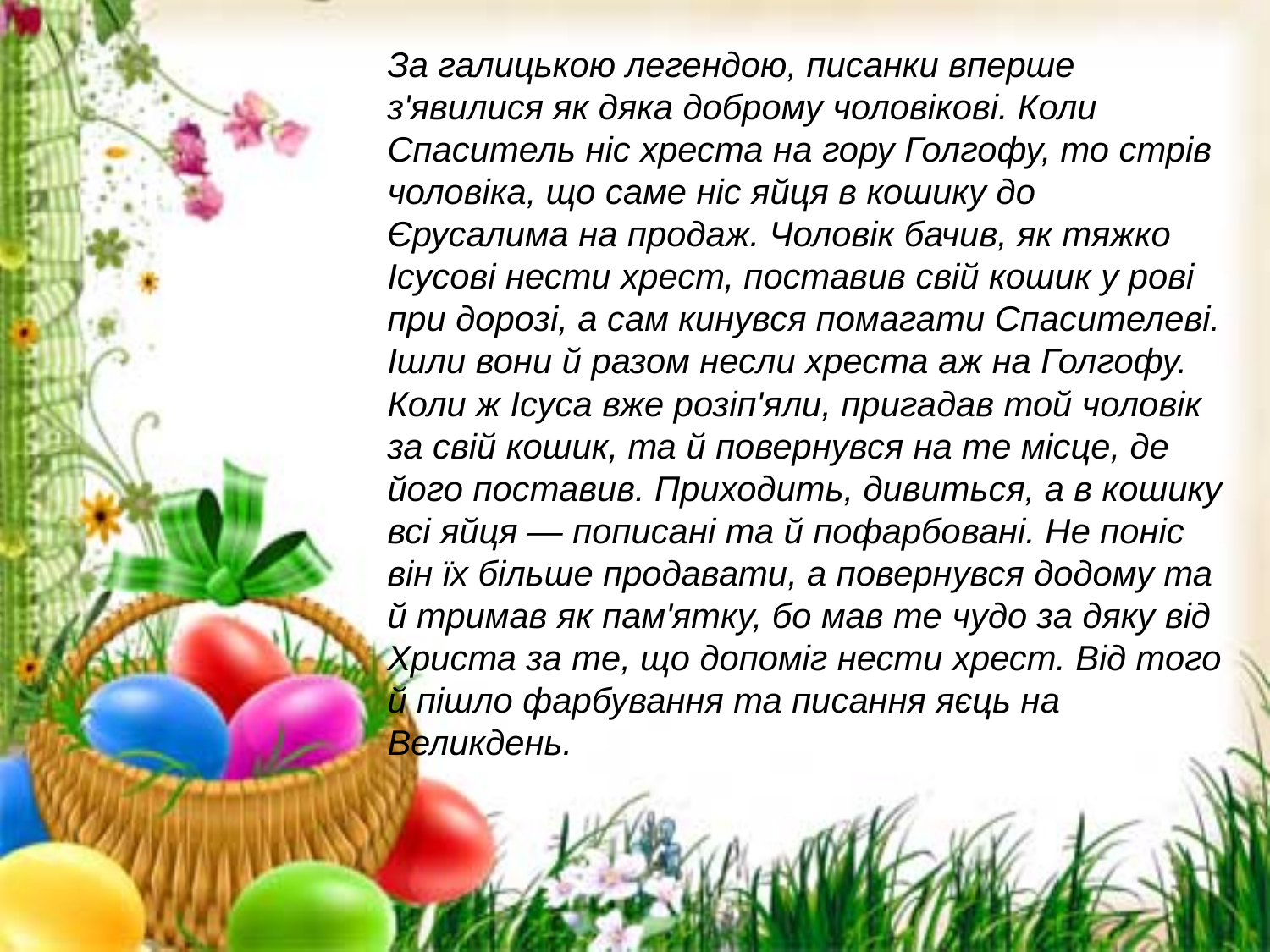

За галицькою легендою, писанки вперше з'явилися як дяка доброму чоловікові. Коли Спаситель ніс хреста на гору Голгофу, то стрів чоловіка, що саме ніс яйця в кошику до Єрусалима на продаж. Чоловік бачив, як тяжко Ісусові нести хрест, поставив свій кошик у рові при дорозі, а сам кинувся помагати Спасителеві. Ішли вони й разом несли хреста аж на Голгофу.
Коли ж Ісуса вже розіп'яли, пригадав той чоловік за свій кошик, та й повернувся на те місце, де його поставив. Приходить, дивиться, а в кошику всі яйця — пописані та й пофарбовані. Не поніс він їх більше продавати, а повернувся додому та й тримав як пам'ятку, бо мав те чудо за дяку від Христа за те, що допоміг нести хрест. Від того й пішло фарбування та писання яєць на Великдень.